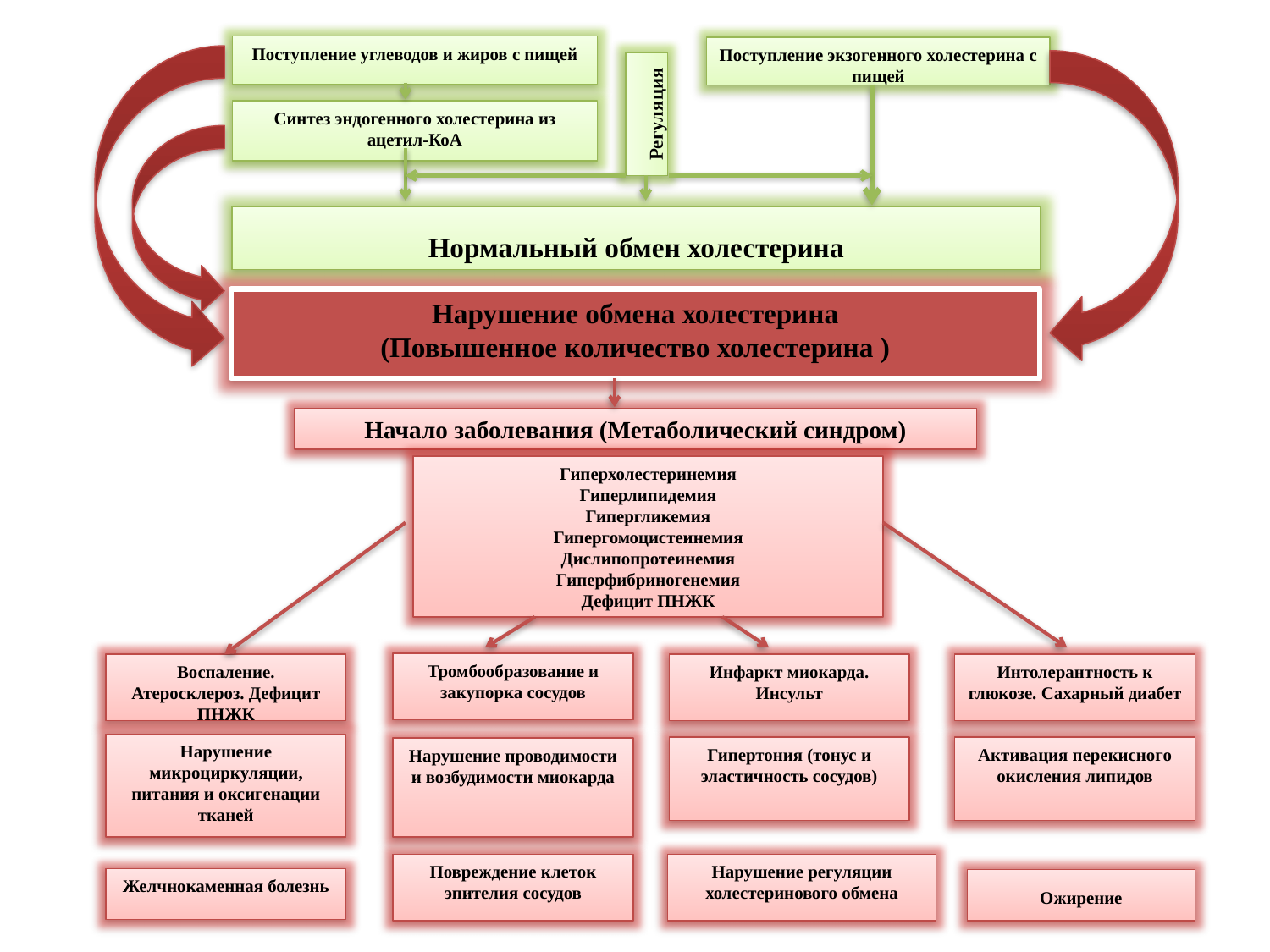

Поступление углеводов и жиров с пищей
Поступление экзогенного холестерина с пищей

Синтез эндогенного холестерина из ацетил-КоА
Регуляция

Нормальный обмен холестерина
Нарушение обмена холестерина
(Повышенное количество холестерина )
Начало заболевания (Метаболический синдром)
Гиперхолестеринемия
Гиперлипидемия
Гипергликемия
Гипергомоцистеинемия
Дислипопротеинемия
Гиперфибриногенемия
Дефицит ПНЖК
Тромбообразование и закупорка сосудов
Воспаление. Атеросклероз. Дефицит ПНЖК
Инфаркт миокарда. Инсульт
Интолерантность к глюкозе. Сахарный диабет
Нарушение микроциркуляции, питания и оксигенации тканей
Гипертония (тонус и эластичность сосудов)
Активация перекисного окисления липидов
Нарушение проводимости и возбудимости миокарда
Повреждение клеток эпителия сосудов
Нарушение регуляции холестеринового обмена
Желчнокаменная болезнь
Ожирение